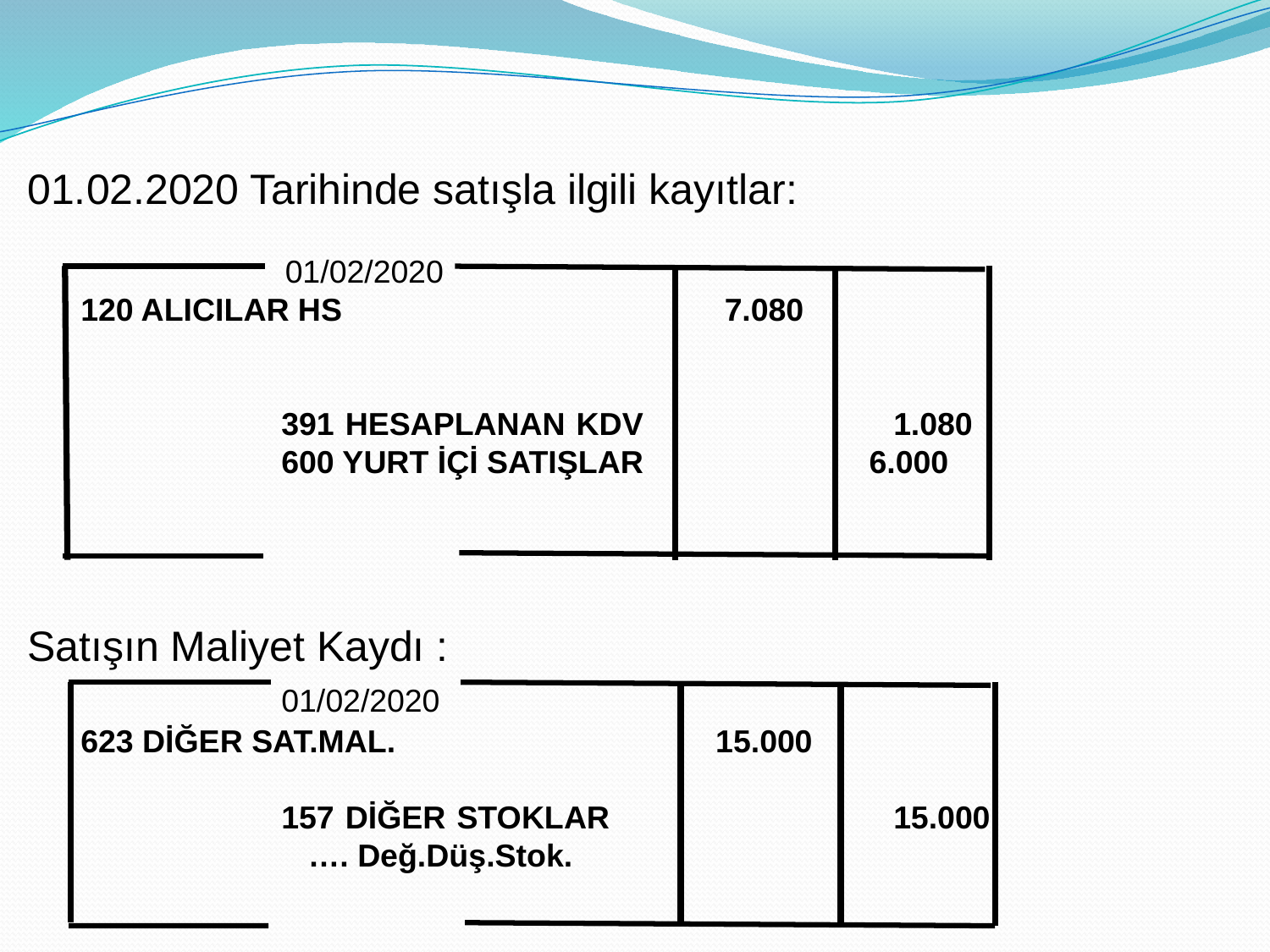

01.02.2020 Tarihinde satışla ilgili kayıtlar:

                             01/02/2020
      120 ALICILAR HS 			       7.080

		391 HESAPLANAN KDV		         1.080				600 YURT İÇİ SATIŞLAR 		         6.000

Satışın Maliyet Kaydı :
		01/02/2020
      623 DİĞER SAT.MAL. 			      15.000

		157 DİĞER STOKLAR		         15.000				   …. Değ.Düş.Stok.